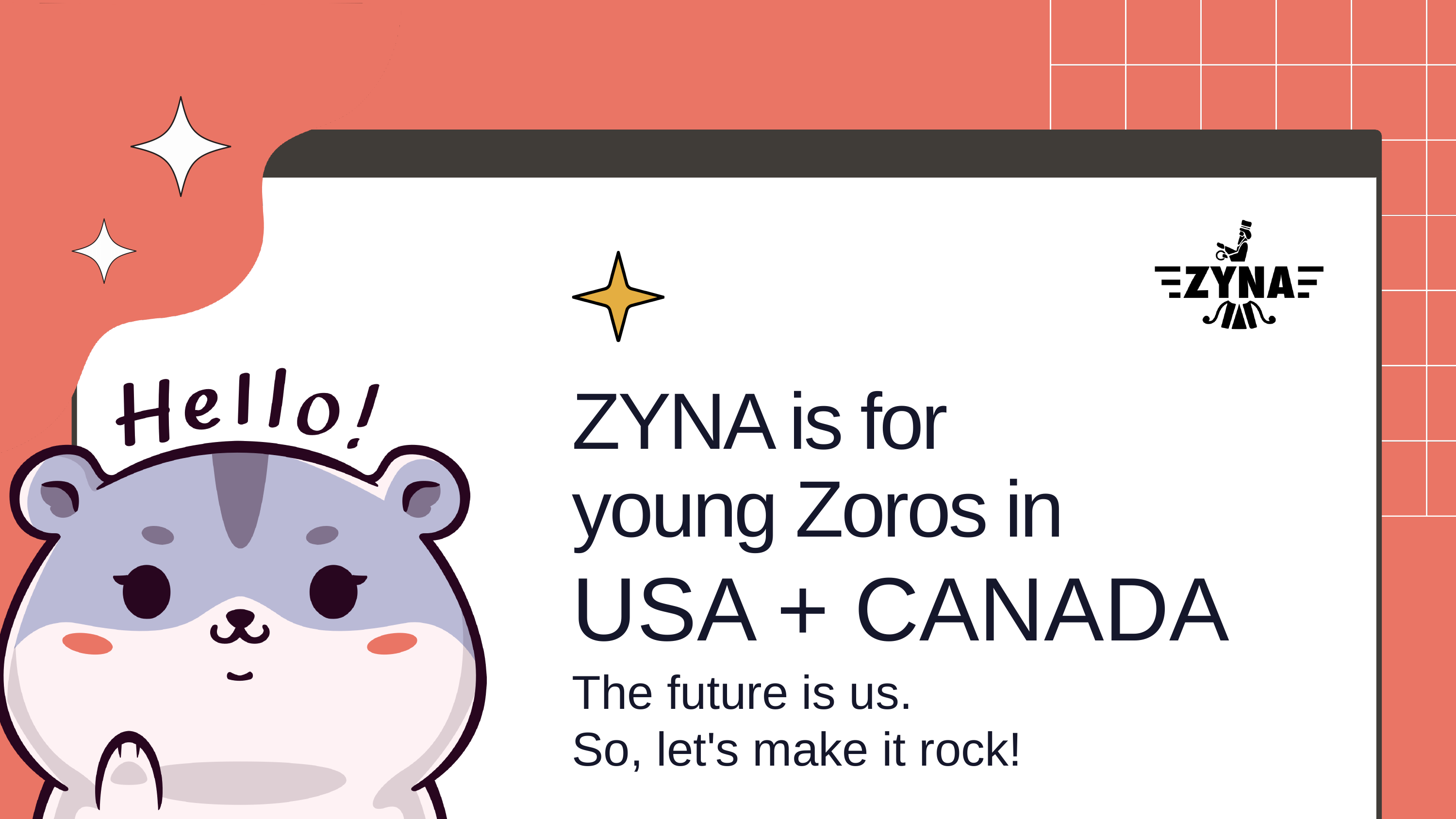

ZYNA is for
young Zoros in
USA + CANADA
The future is us.
So, let's make it rock!